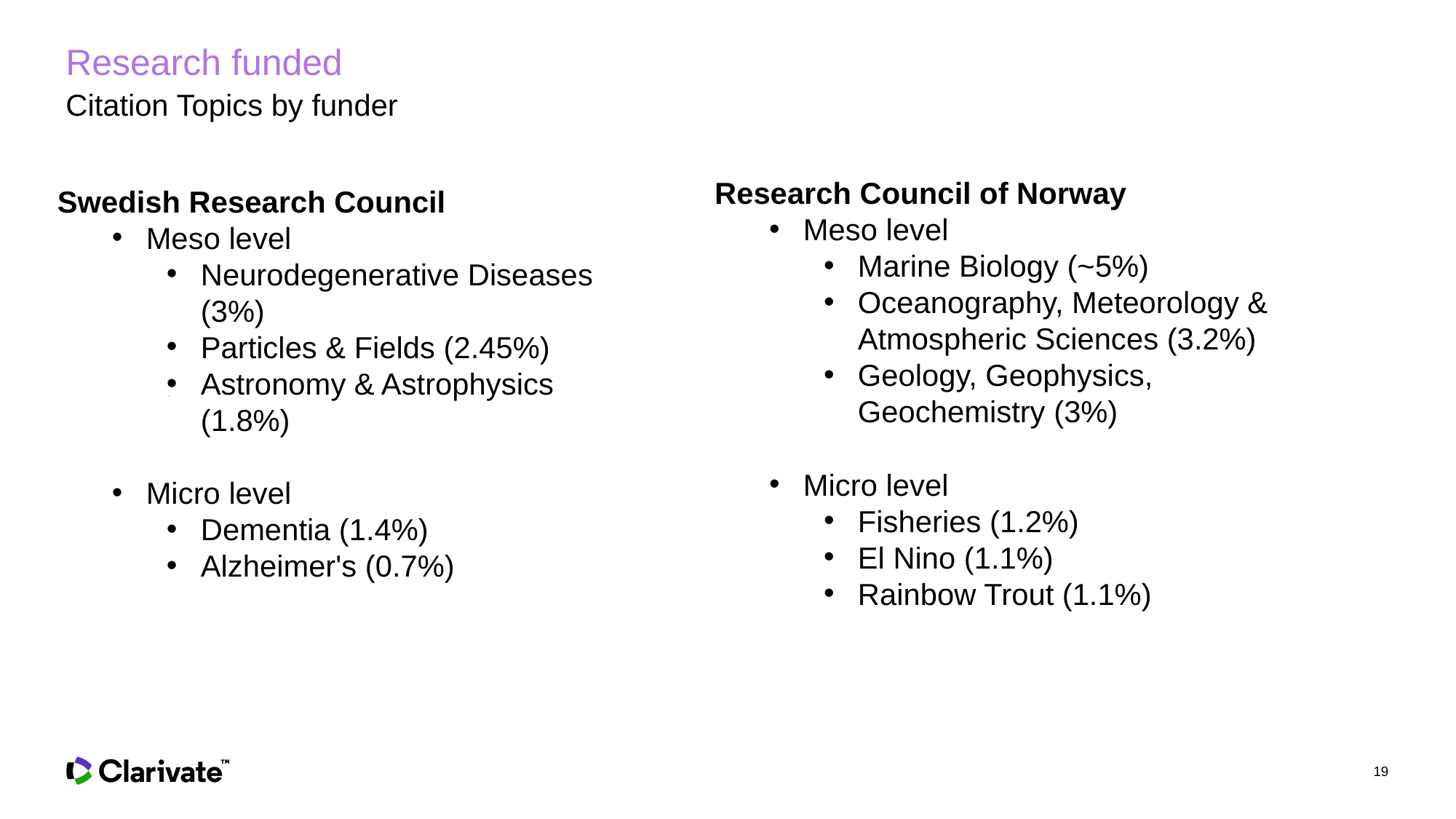

# Research funded
Citation Topics by funder
Research Council of Norway
Meso level
Marine Biology (~5%)
Oceanography, Meteorology & Atmospheric Sciences (3.2%)
Geology, Geophysics, Geochemistry (3%)

Micro level
Fisheries (1.2%)
El Nino (1.1%)
Rainbow Trout (1.1%)

Swedish Research Council
Meso level
Neurodegenerative Diseases (3%)
Particles & Fields (2.45%)
Astronomy & Astrophysics (1.8%)

Micro level
Dementia (1.4%)
Alzheimer's (0.7%)

19